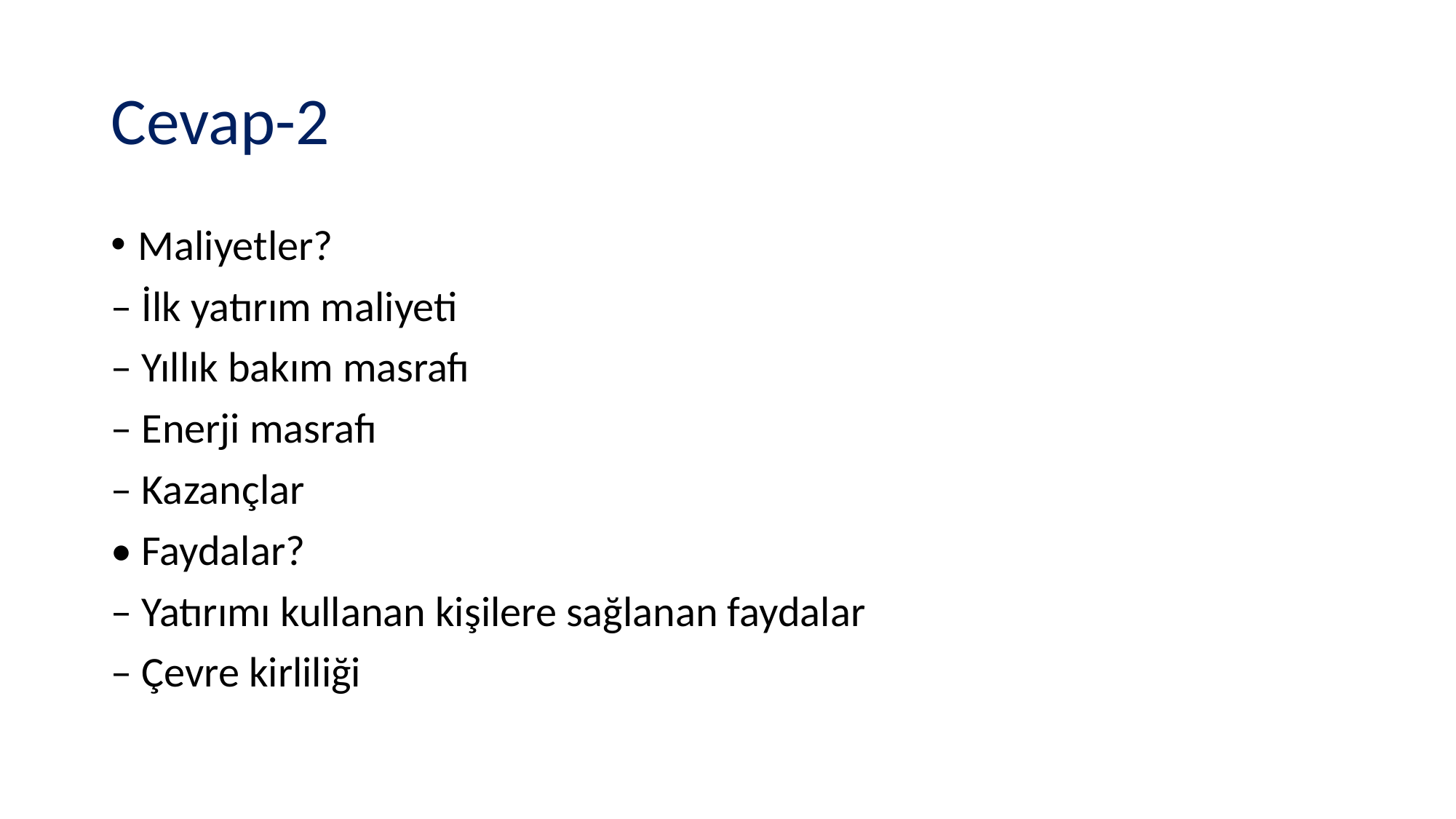

# Cevap-2
Maliyetler?
– İlk yatırım maliyeti
– Yıllık bakım masrafı
– Enerji masrafı
– Kazançlar
• Faydalar?
– Yatırımı kullanan kişilere sağlanan faydalar
– Çevre kirliliği